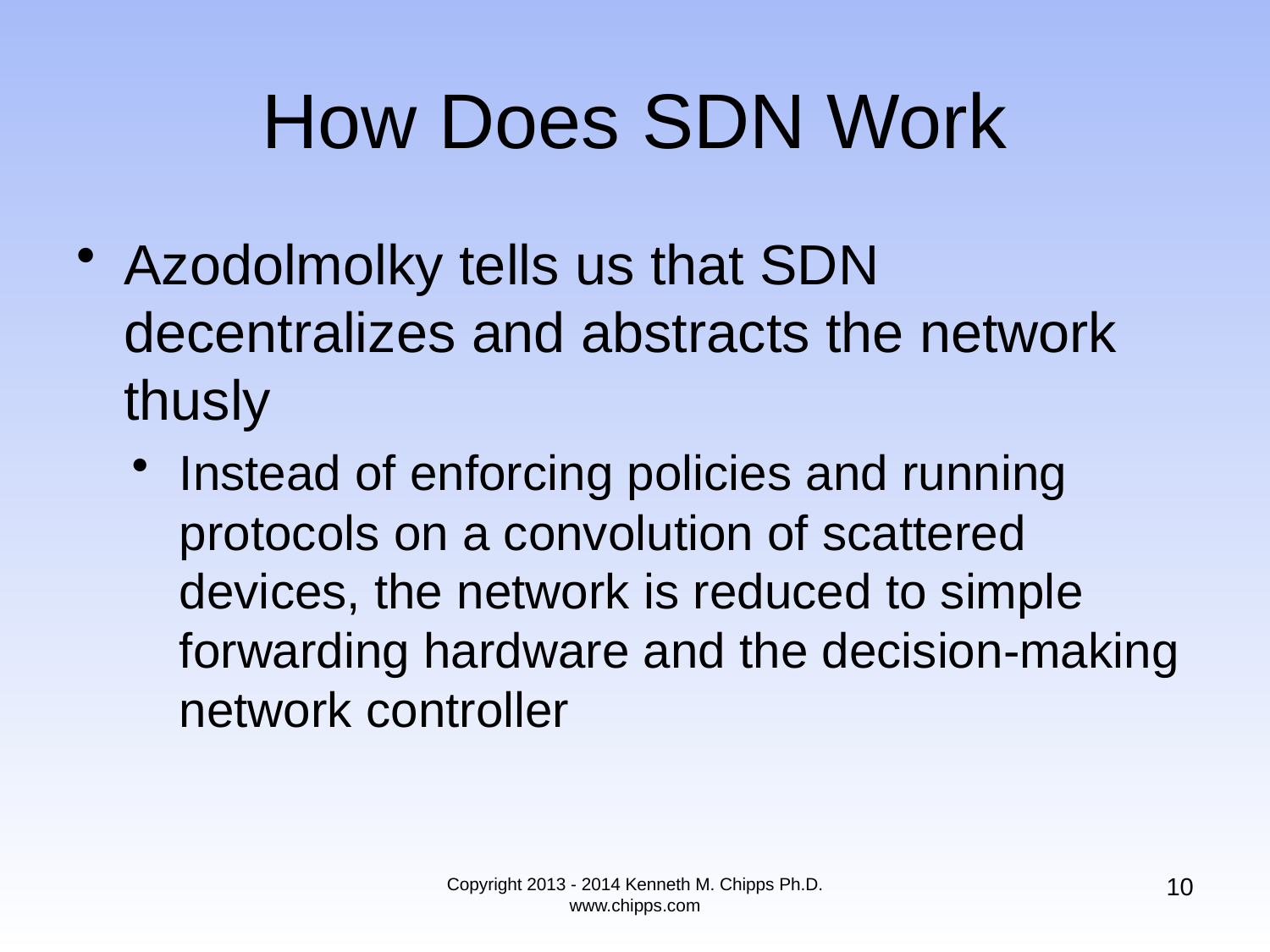

# How Does SDN Work
Azodolmolky tells us that SDN decentralizes and abstracts the network thusly
Instead of enforcing policies and running protocols on a convolution of scattered devices, the network is reduced to simple forwarding hardware and the decision-making network controller
10
Copyright 2013 - 2014 Kenneth M. Chipps Ph.D. www.chipps.com